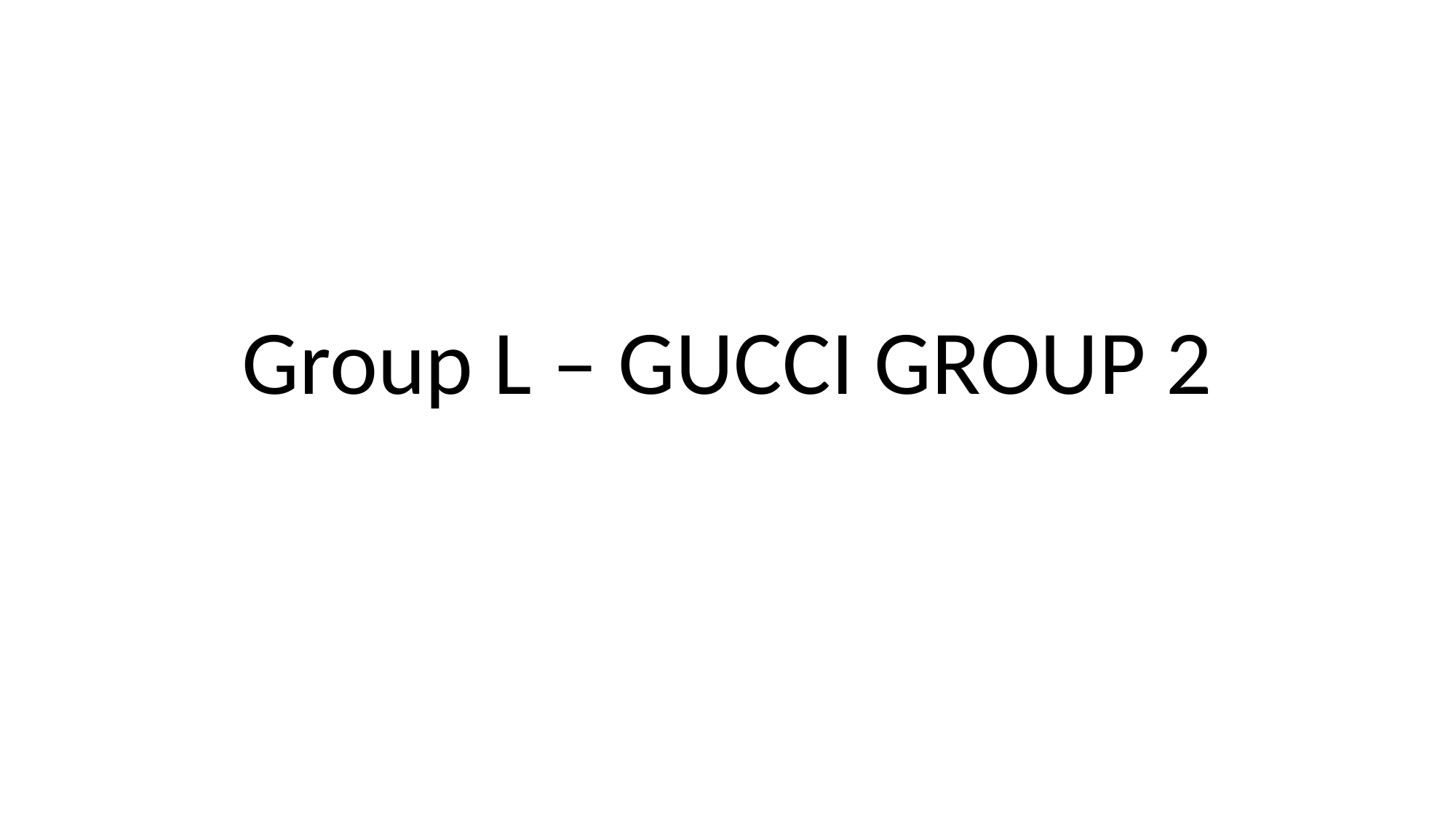

# Group L – GUCCI GROUP 2